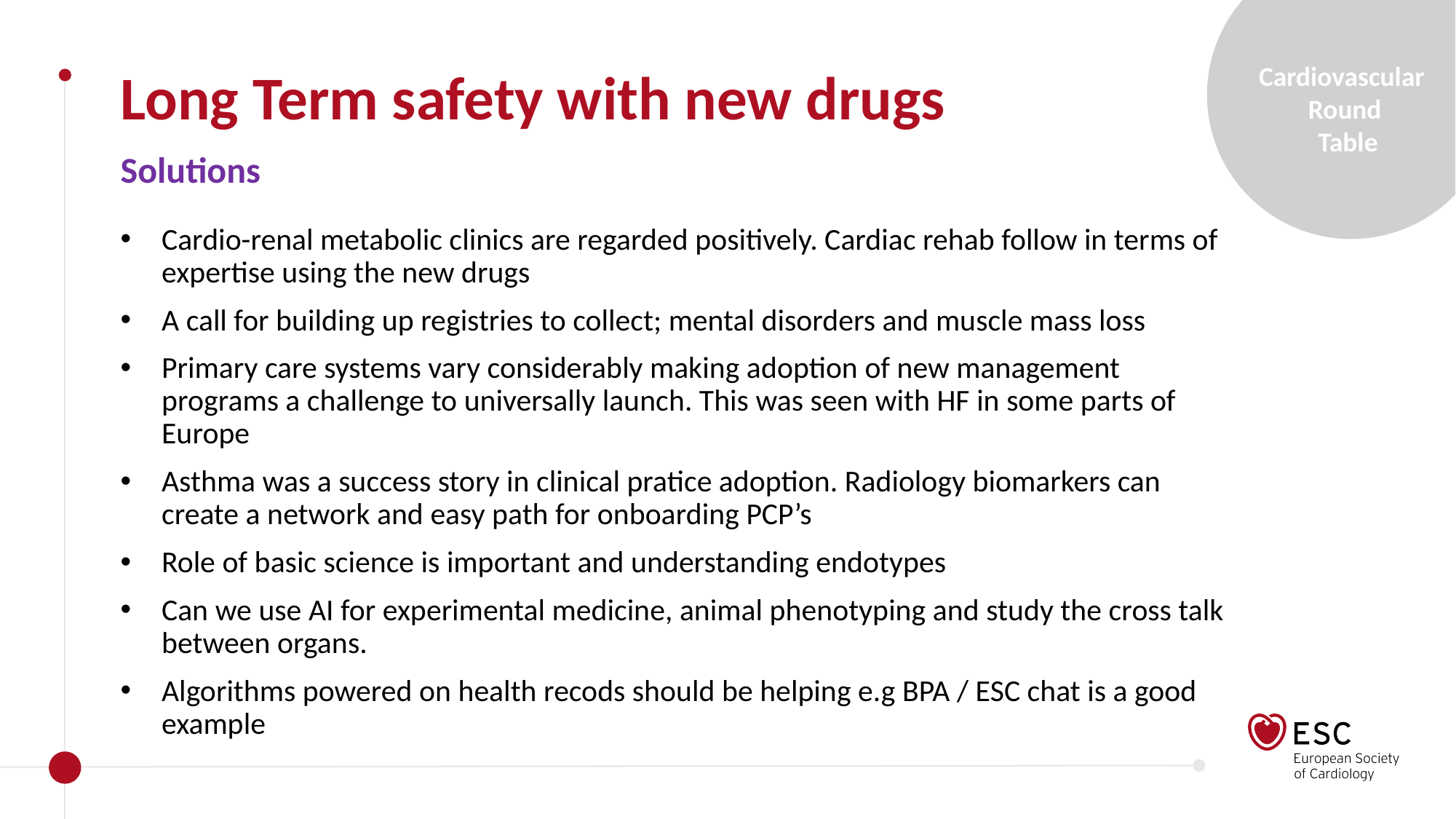

Long Term safety with new drugs
Solutions
Cardio-renal metabolic clinics are regarded positively. Cardiac rehab follow in terms of expertise using the new drugs
A call for building up registries to collect; mental disorders and muscle mass loss
Primary care systems vary considerably making adoption of new management programs a challenge to universally launch. This was seen with HF in some parts of Europe
Asthma was a success story in clinical pratice adoption. Radiology biomarkers can create a network and easy path for onboarding PCP’s
Role of basic science is important and understanding endotypes
Can we use AI for experimental medicine, animal phenotyping and study the cross talk between organs.
Algorithms powered on health recods should be helping e.g BPA / ESC chat is a good example